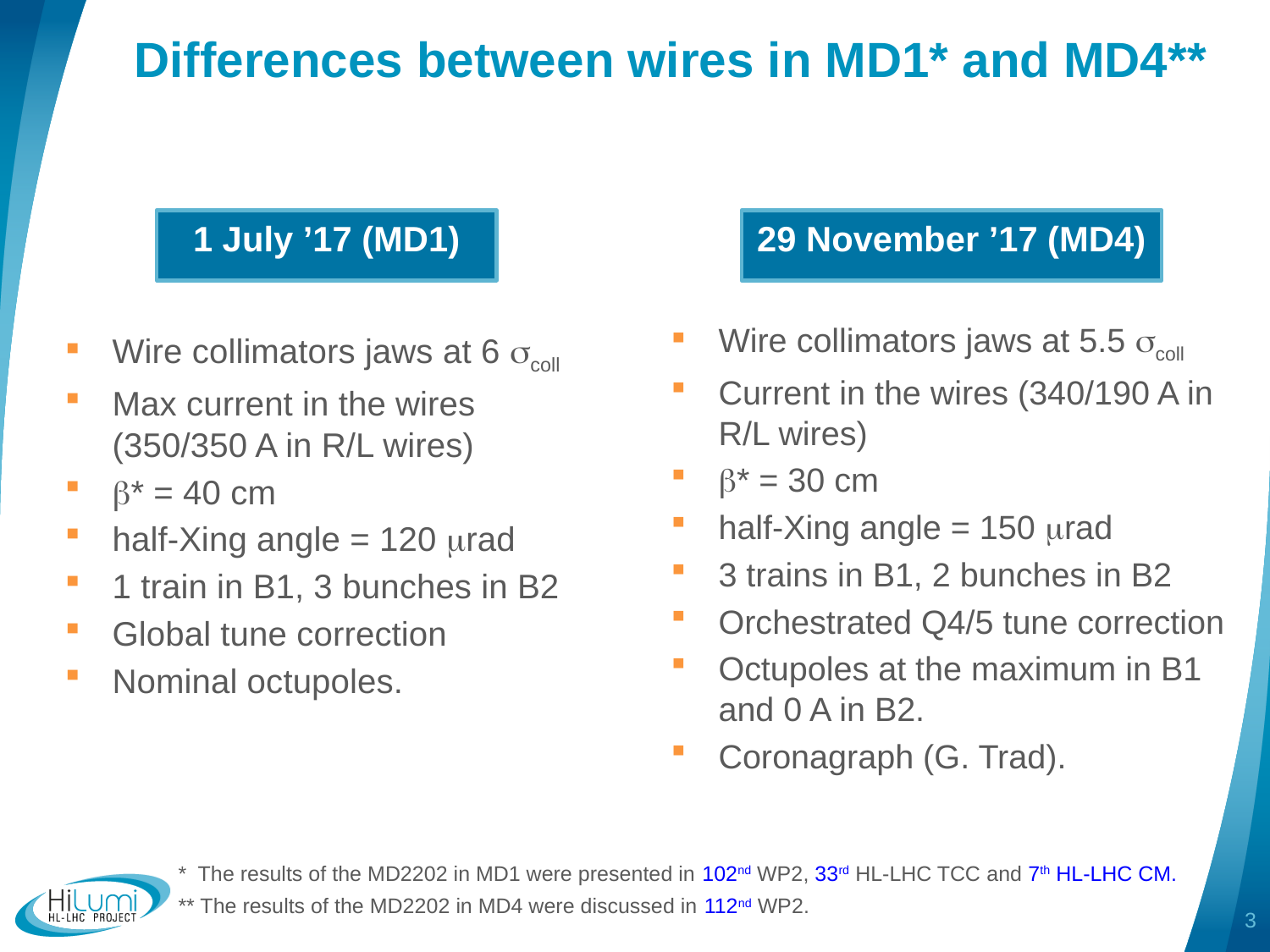

Differences between wires in MD1* and MD4**
1 July ’17 (MD1)
29 November ’17 (MD4)
Wire collimators jaws at 5.5 σcoll
Current in the wires (340/190 A in R/L wires)
β* = 30 cm
half-Xing angle = 150 μrad
3 trains in B1, 2 bunches in B2
Orchestrated Q4/5 tune correction
Octupoles at the maximum in B1 and 0 A in B2.
Coronagraph (G. Trad).

Wire collimators jaws at 6 σcoll
Max current in the wires (350/350 A in R/L wires)
β* = 40 cm
half-Xing angle = 120 μrad
1 train in B1, 3 bunches in B2
Global tune correction
Nominal octupoles.

*  The results of the MD2202 in MD1 were presented in 102nd WP2, 33rd HL-LHC TCC and 7th HL-LHC CM.
** The results of the MD2202 in MD4 were discussed in 112nd WP2.
3